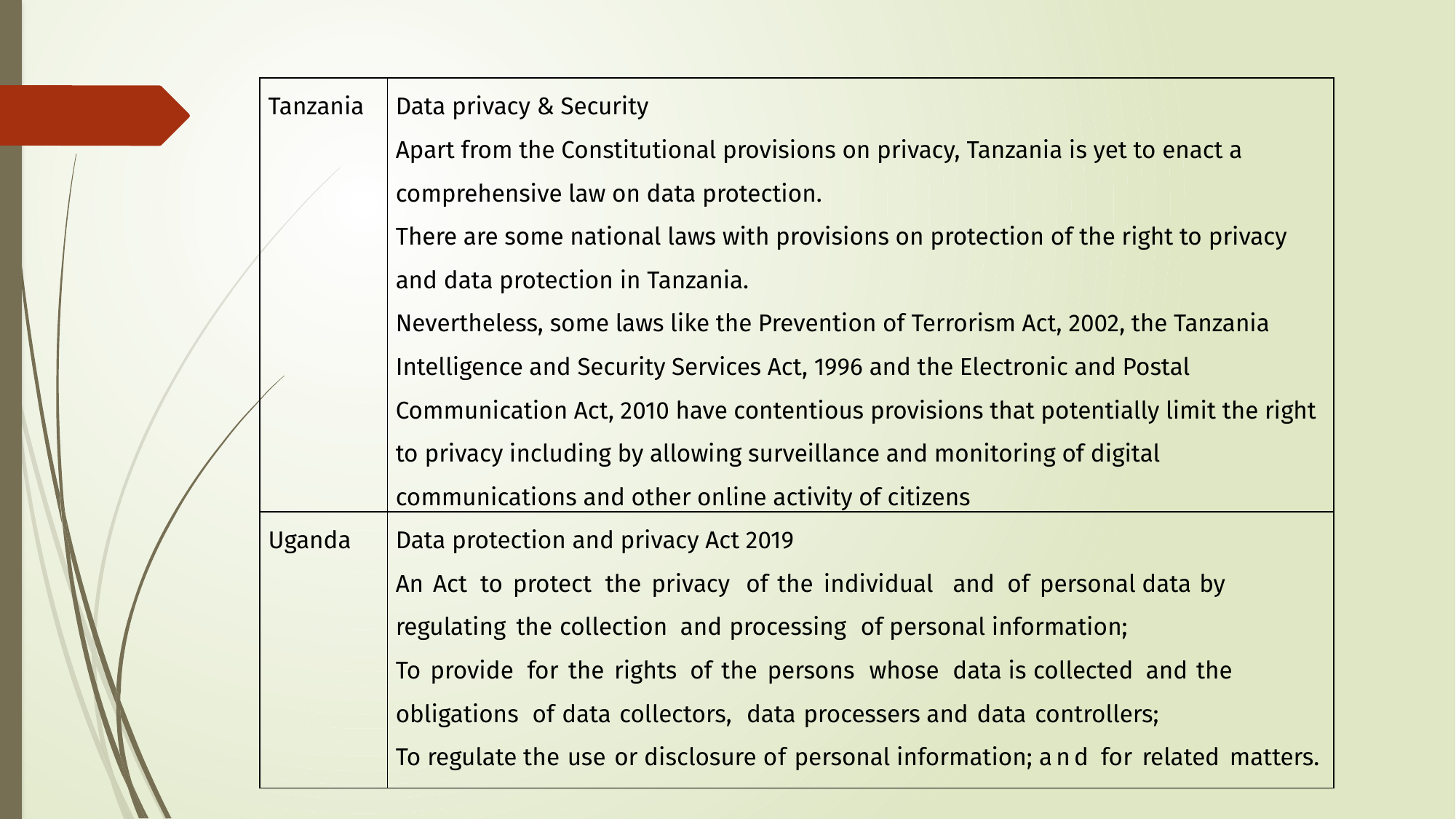

| Tanzania | Data privacy & Security Apart from the Constitutional provisions on privacy, Tanzania is yet to enact a comprehensive law on data protection. There are some national laws with provisions on protection of the right to privacy and data protection in Tanzania. Nevertheless, some laws like the Prevention of Terrorism Act, 2002, the Tanzania Intelligence and Security Services Act, 1996 and the Electronic and Postal Communication Act, 2010 have contentious provisions that potentially limit the right to privacy including by allowing surveillance and monitoring of digital communications and other online activity of citizens |
| --- | --- |
| Uganda | Data protection and privacy Act 2019 An Act to protect the privacy of the individual and of personal data by regulating the collection and processing of personal information; To provide for the rights of the persons whose data is collected and the obligations of data collectors, data processers and data controllers; To regulate the use or disclosure of personal information; and for related matters. |